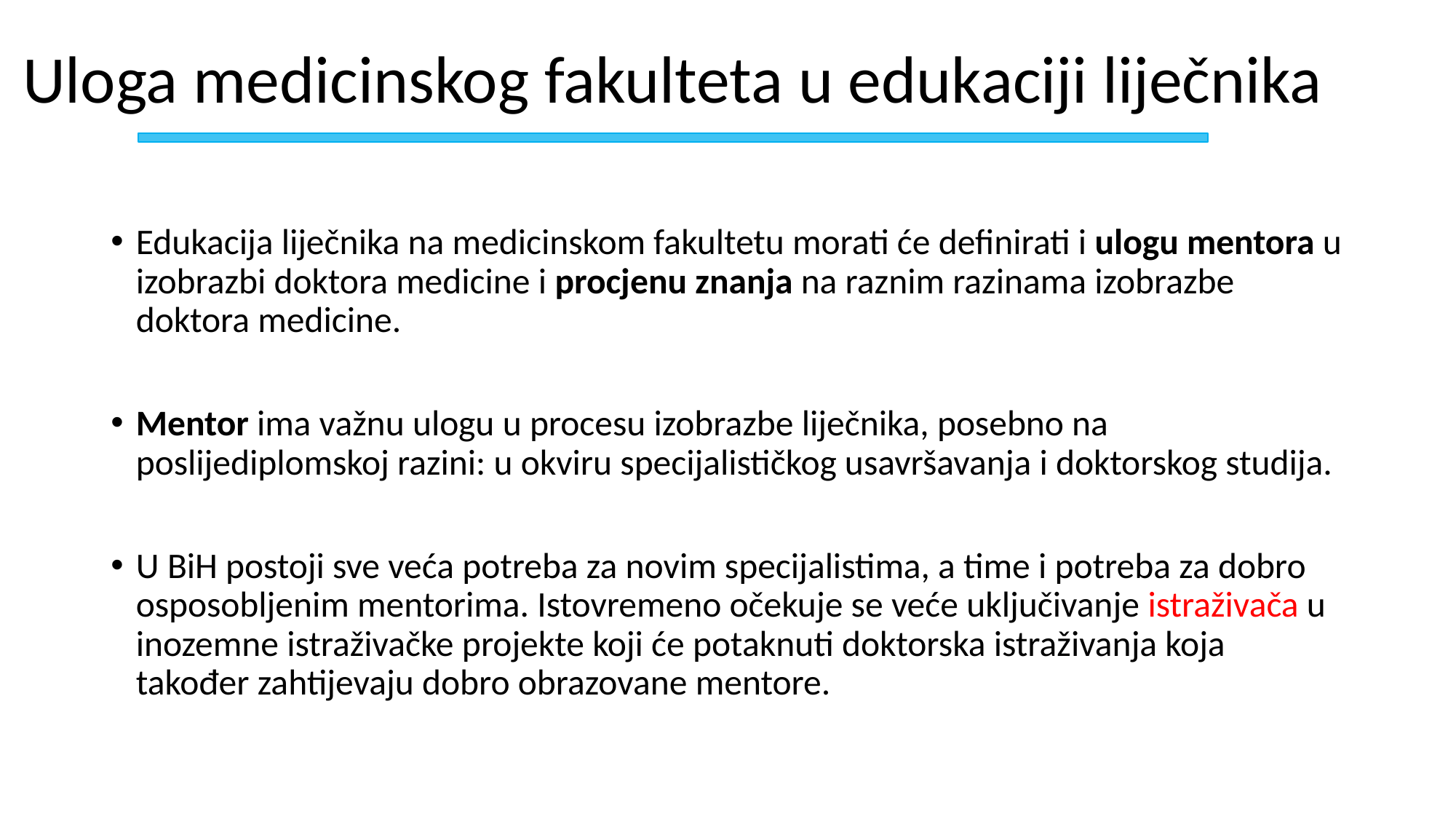

Uloga medicinskog fakulteta u edukaciji liječnika
#

Edukacija liječnika na medicinskom fakultetu morati će definirati i ulogu mentora u izobrazbi doktora medicine i procjenu znanja na raznim razinama izobrazbe doktora medicine.

Mentor ima važnu ulogu u procesu izobrazbe liječnika, posebno na poslijediplomskoj razini: u okviru specijalističkog usavršavanja i doktorskog studija.

U BiH postoji sve veća potreba za novim specijalistima, a time i potreba za dobro osposobljenim mentorima. Istovremeno očekuje se veće uključivanje istraživača u inozemne istraživačke projekte koji će potaknuti doktorska istraživanja koja također zahtijevaju dobro obrazovane mentore.